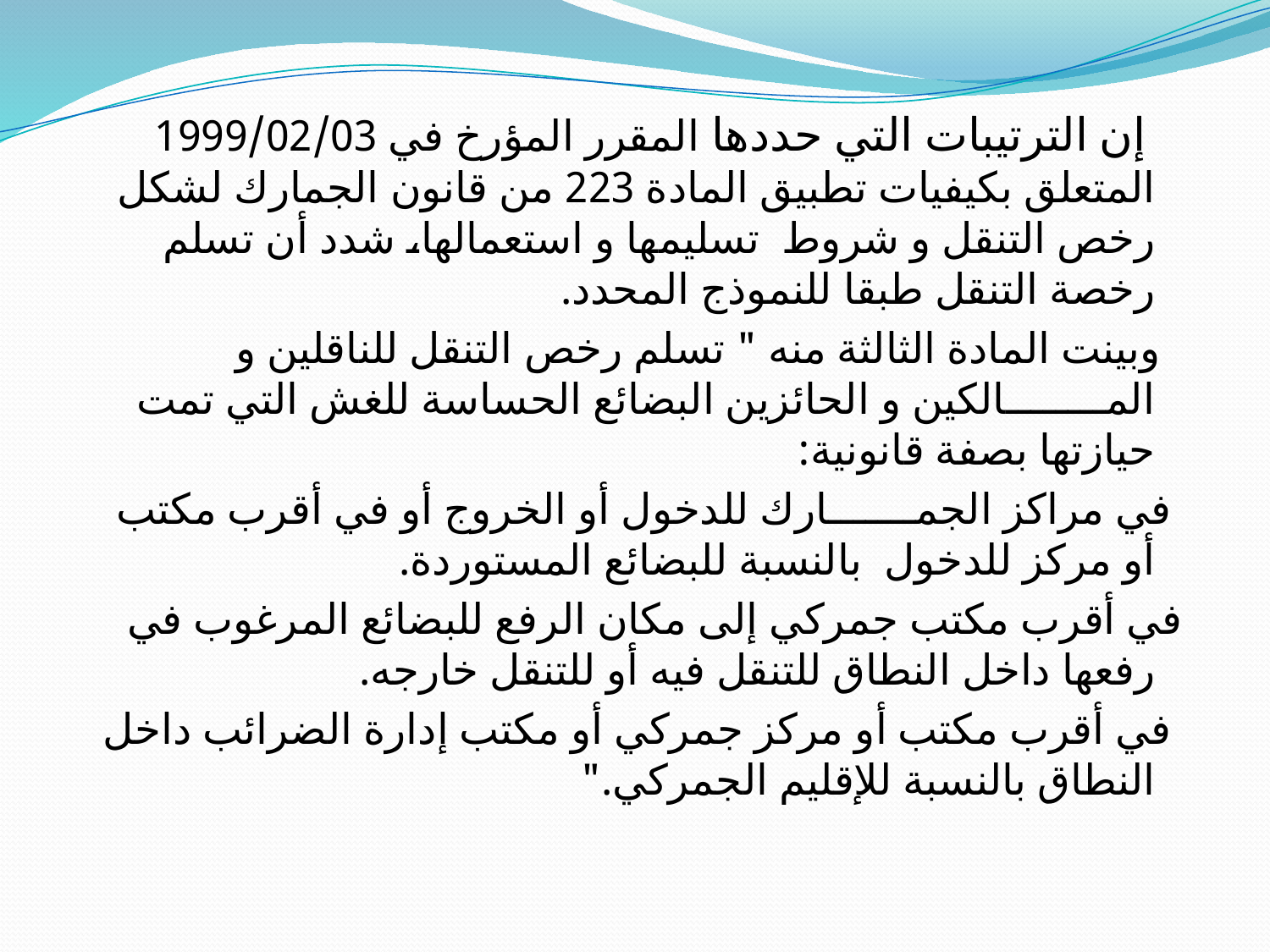

إن الترتيبات التي حددها المقرر المؤرخ في 1999/02/03 المتعلق بكيفيات تطبيق المادة 223 من قانون الجمارك لشكل رخص التنقل و شروط  تسليمها و استعمالها، شدد أن تسلم رخصة التنقل طبقا للنموذج المحدد.
   وبينت المادة الثالثة منه " تسلم رخص التنقل للناقلين و المــــــــالكين و الحائزين البضائع الحساسة للغش التي تمت حيازتها بصفة قانونية:
  في مراكز الجمـــــــارك للدخول أو الخروج أو في أقرب مكتب أو مركز للدخول  بالنسبة للبضائع المستوردة.
 في أقرب مكتب جمركي إلى مكان الرفع للبضائع المرغوب في رفعها داخل النطاق للتنقل فيه أو للتنقل خارجه.
  في أقرب مكتب أو مركز جمركي أو مكتب إدارة الضرائب داخل النطاق بالنسبة للإقليم الجمركي."